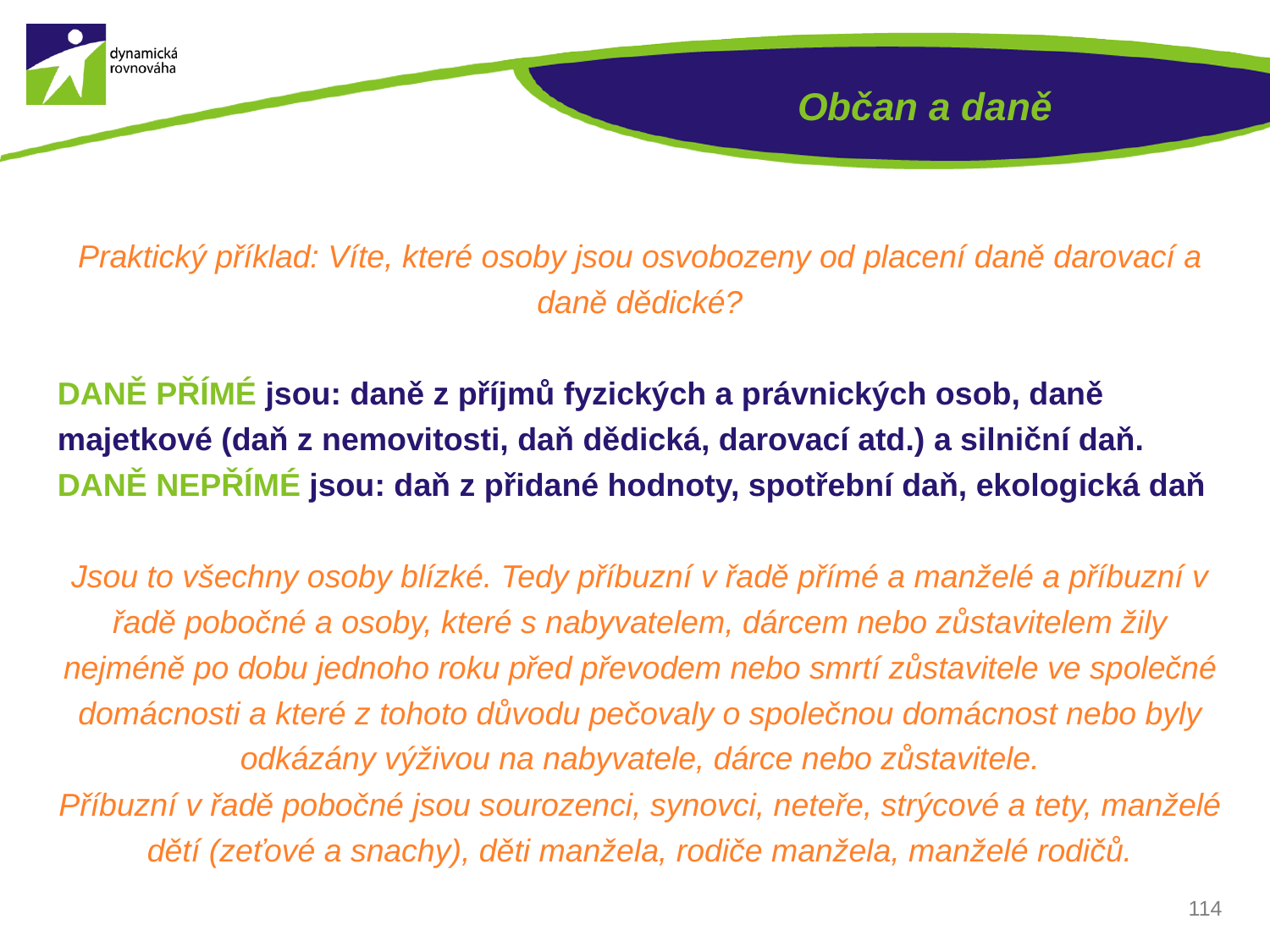

# Občan a daně
Praktický příklad: Víte, které osoby jsou osvobozeny od placení daně darovací a daně dědické?

DANĚ PŘÍMÉ jsou: daně z příjmů fyzických a právnických osob, daně majetkové (daň z nemovitosti, daň dědická, darovací atd.) a silniční daň.
DANĚ NEPŘÍMÉ jsou: daň z přidané hodnoty, spotřební daň, ekologická daň

Jsou to všechny osoby blízké. Tedy příbuzní v řadě přímé a manželé a příbuzní v řadě pobočné a osoby, které s nabyvatelem, dárcem nebo zůstavitelem žily nejméně po dobu jednoho roku před převodem nebo smrtí zůstavitele ve společné domácnosti a které z tohoto důvodu pečovaly o společnou domácnost nebo byly odkázány výživou na nabyvatele, dárce nebo zůstavitele.
Příbuzní v řadě pobočné jsou sourozenci, synovci, neteře, strýcové a tety, manželé dětí (zeťové a snachy), děti manžela, rodiče manžela, manželé rodičů.
114